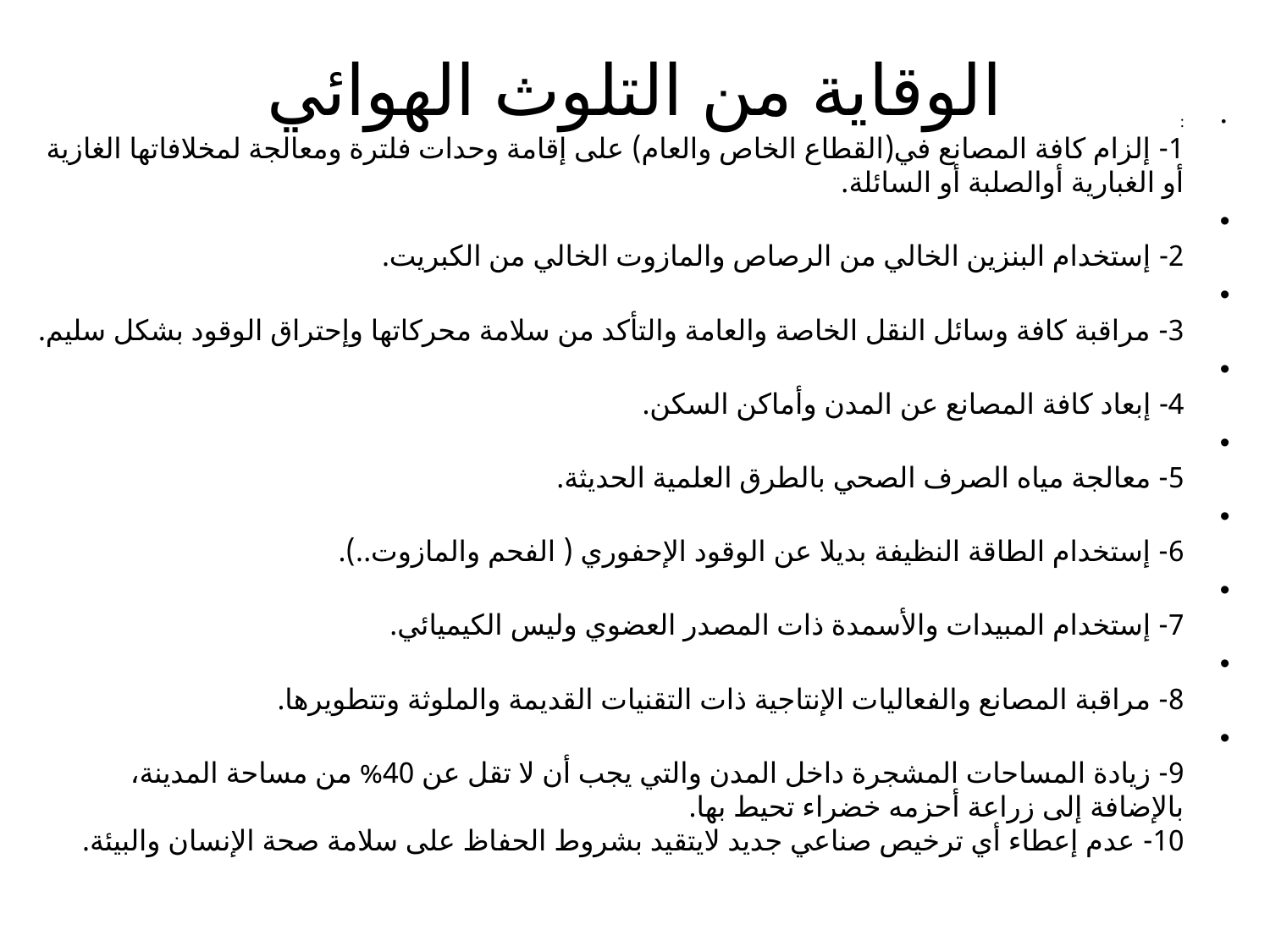

# الوقاية من التلوث الهوائي
:
1- إلزام كافة المصانع في(القطاع الخاص والعام) على إقامة وحدات فلترة ومعالجة لمخلافاتها الغازية أو الغبارية أوالصلبة أو السائلة.
2- إستخدام البنزين الخالي من الرصاص والمازوت الخالي من الكبريت.
3- مراقبة كافة وسائل النقل الخاصة والعامة والتأكد من سلامة محركاتها وإحتراق الوقود بشكل سليم.
4- إبعاد كافة المصانع عن المدن وأماكن السكن.
5- معالجة مياه الصرف الصحي بالطرق العلمية الحديثة.
6- إستخدام الطاقة النظيفة بديلا عن الوقود الإحفوري ( الفحم والمازوت..).
7- إستخدام المبيدات والأسمدة ذات المصدر العضوي وليس الكيميائي.
8- مراقبة المصانع والفعاليات الإنتاجية ذات التقنيات القديمة والملوثة وتتطويرها.
9- زيادة المساحات المشجرة داخل المدن والتي يجب أن لا تقل عن 40% من مساحة المدينة، بالإضافة إلى زراعة أحزمه خضراء تحيط بها.
10- عدم إعطاء أي ترخيص صناعي جديد لايتقيد بشروط الحفاظ على سلامة صحة الإنسان والبيئة.